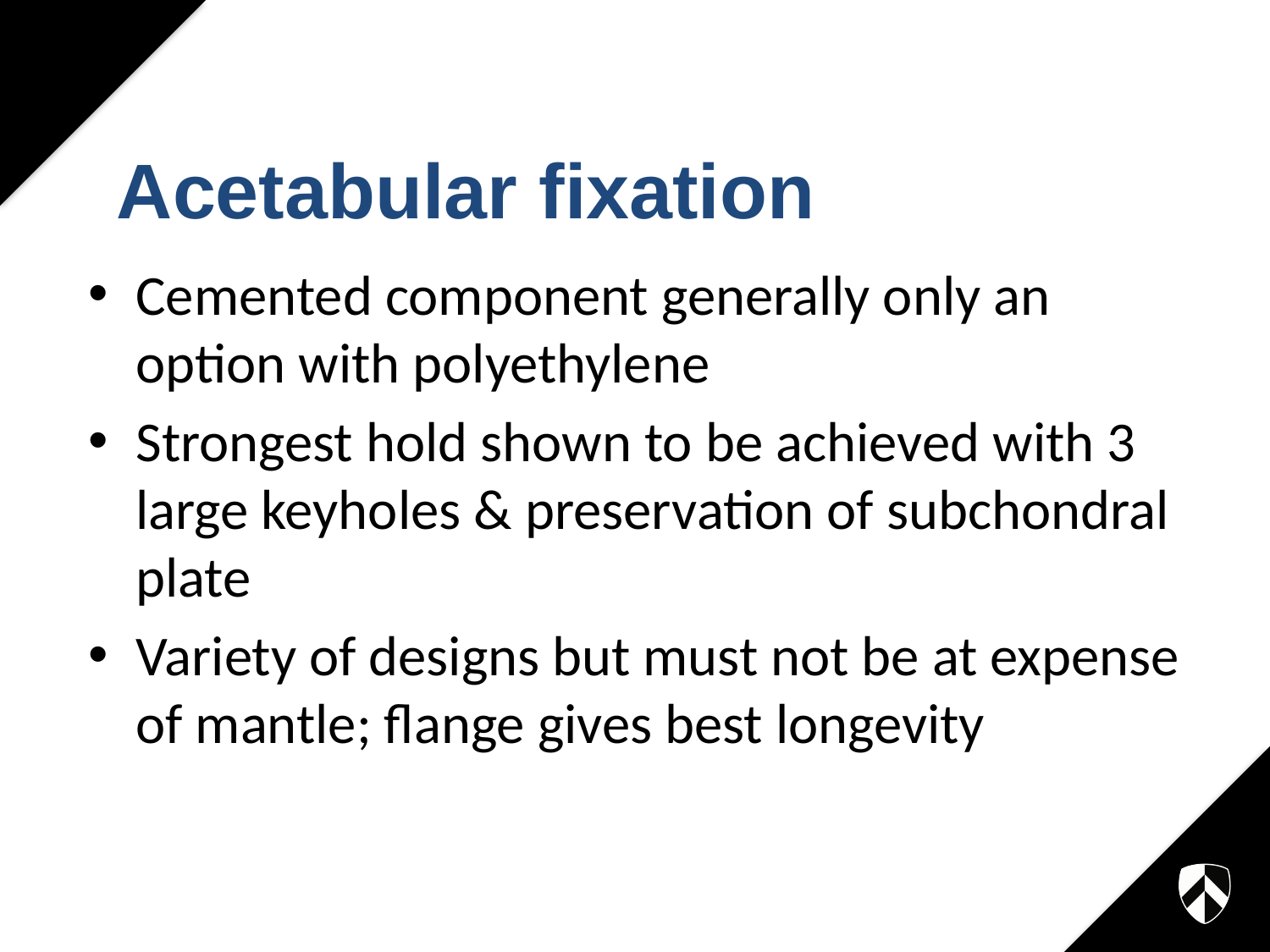

# Acetabular fixation
Cemented component generally only an option with polyethylene
Strongest hold shown to be achieved with 3 large keyholes & preservation of subchondral plate
Variety of designs but must not be at expense of mantle; flange gives best longevity